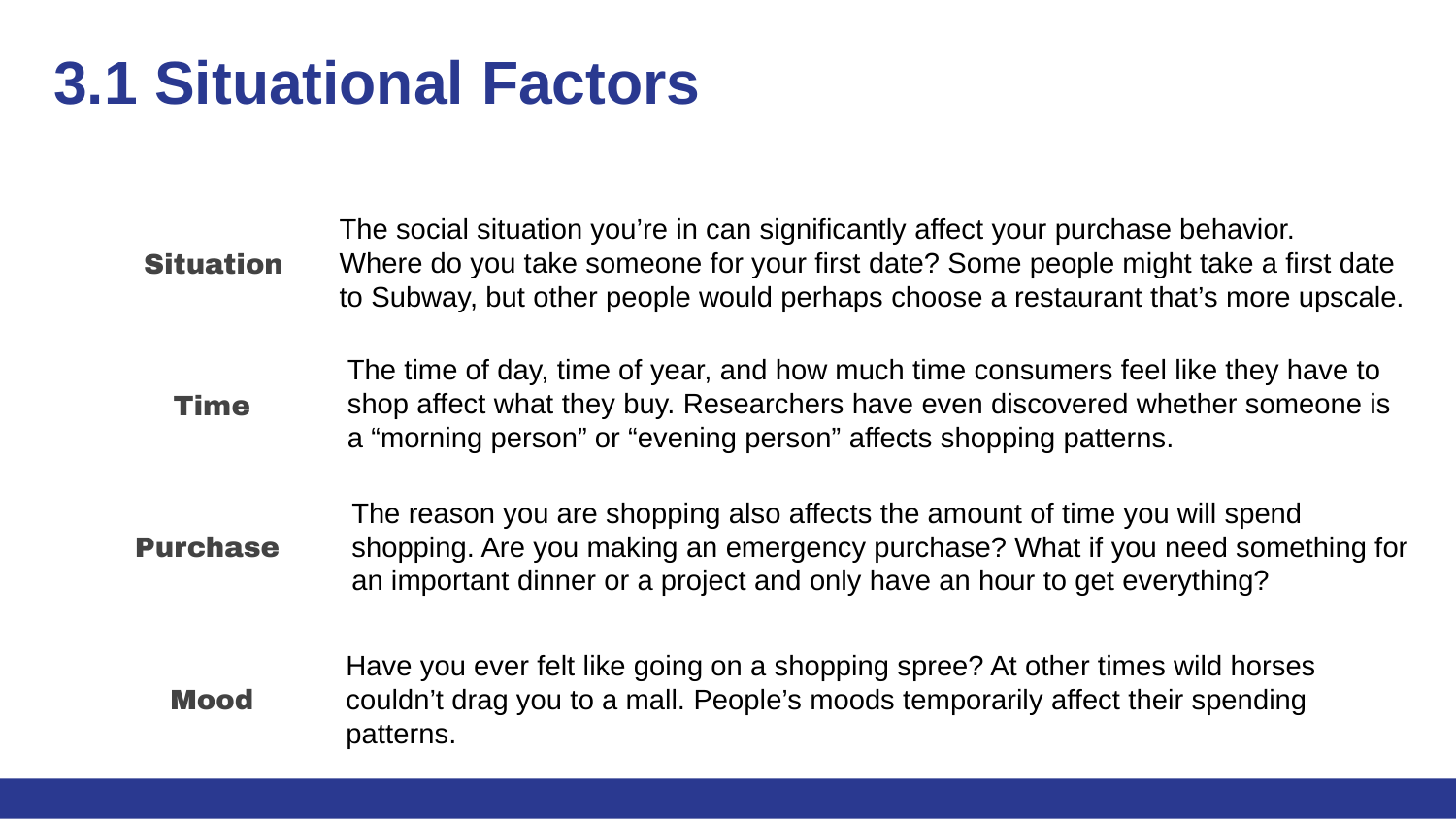

# 3.1 Situational Factors
The social situation you’re in can significantly affect your purchase behavior.
Where do you take someone for your first date? Some people might take a first date to Subway, but other people would perhaps choose a restaurant that’s more upscale.
Social Situation
The time of day, time of year, and how much time consumers feel like they have to shop affect what they buy. Researchers have even discovered whether someone is a “morning person” or “evening person” affects shopping patterns.
Time
The reason you are shopping also affects the amount of time you will spend shopping. Are you making an emergency purchase? What if you need something for an important dinner or a project and only have an hour to get everything?
Purchase
Have you ever felt like going on a shopping spree? At other times wild horses couldn’t drag you to a mall. People’s moods temporarily affect their spending patterns.
Mood